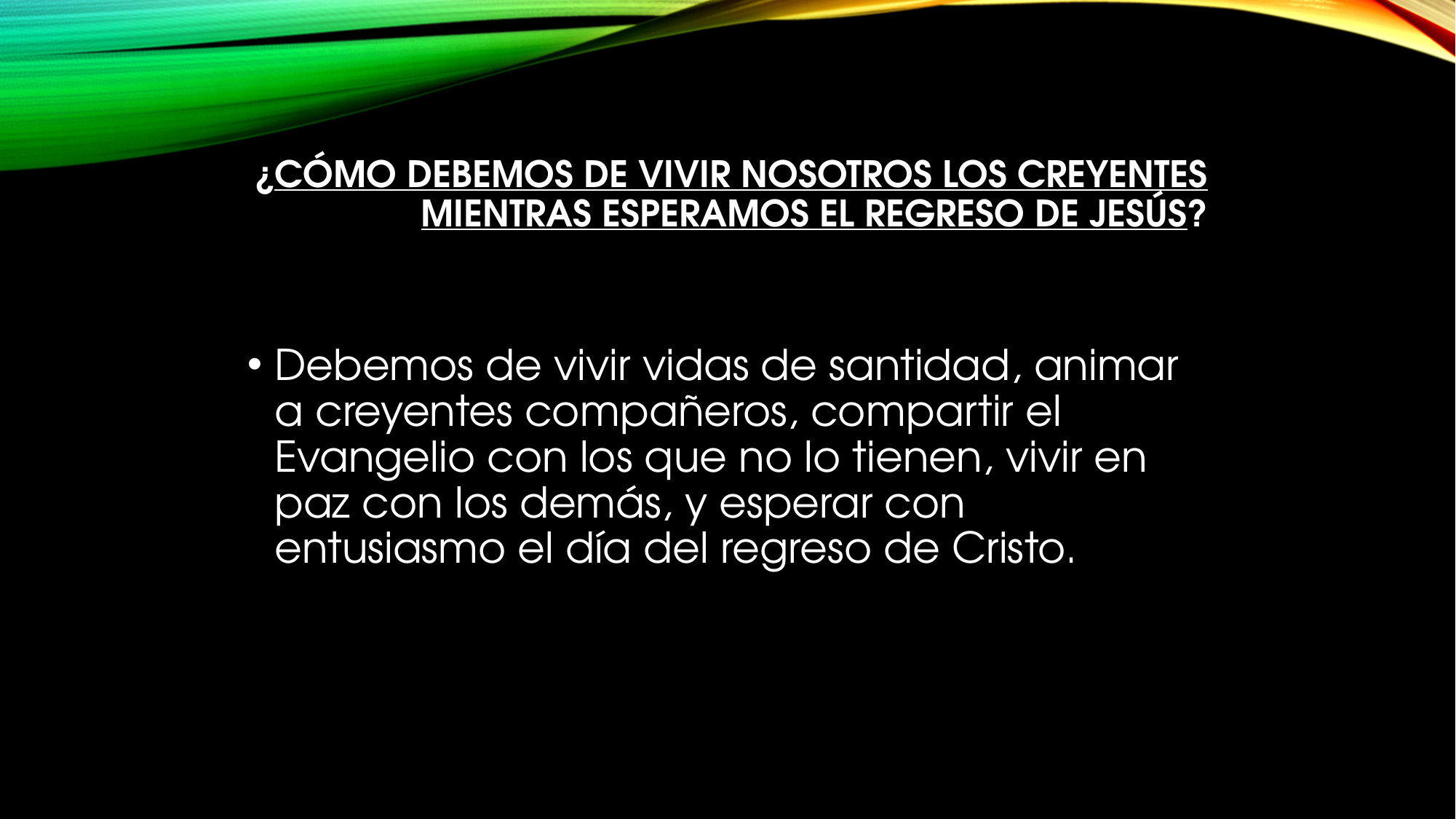

# ¿Cómo debemos de vivir nosotros los creyentes mientras esperamos el regreso de Jesús?
Debemos de vivir vidas de santidad, animar a creyentes compañeros, compartir el Evangelio con los que no lo tienen, vivir en paz con los demás, y esperar con entusiasmo el día del regreso de Cristo.